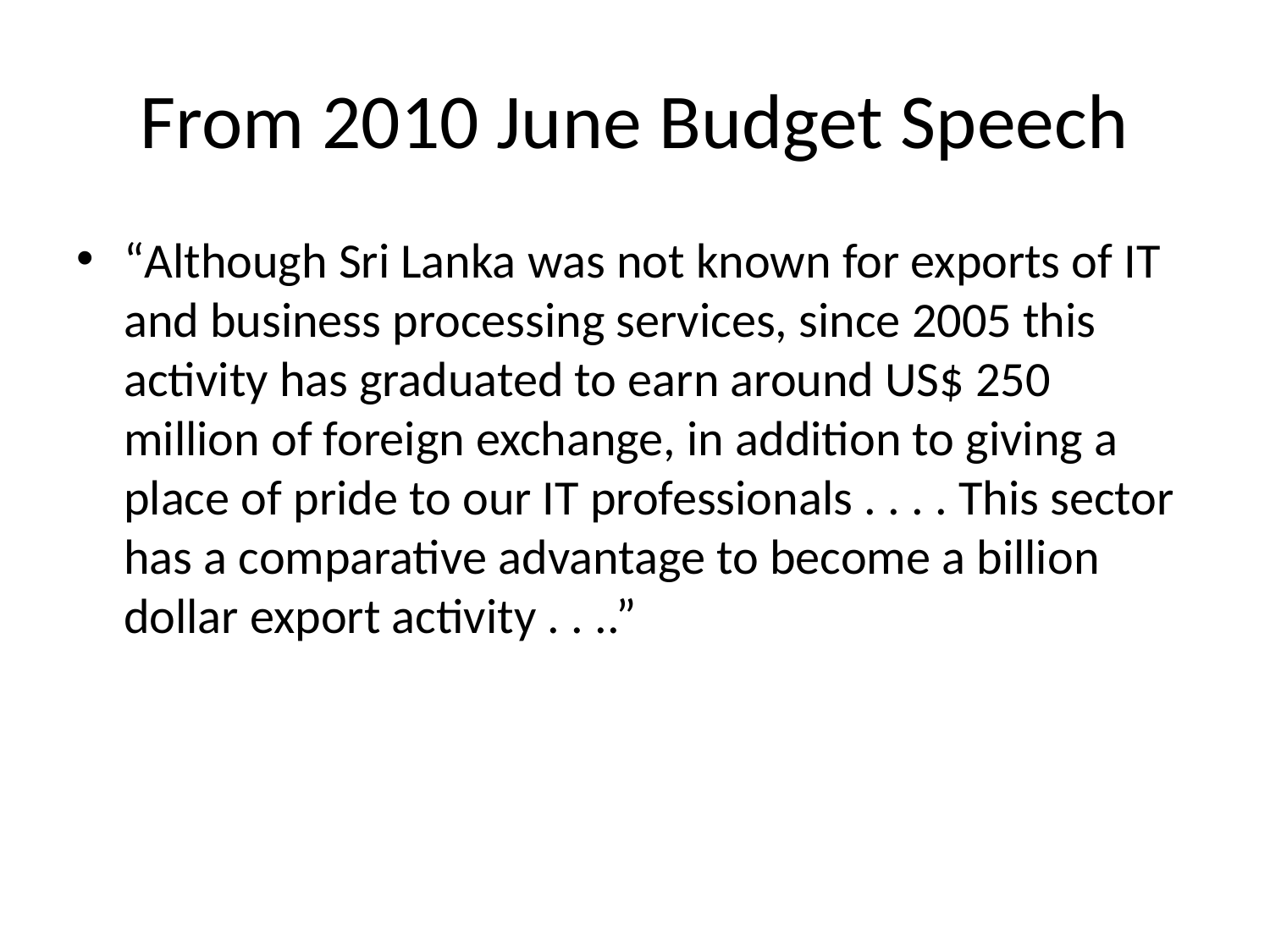

# From 2010 June Budget Speech
“Although Sri Lanka was not known for exports of IT and business processing services, since 2005 this activity has graduated to earn around US$ 250 million of foreign exchange, in addition to giving a place of pride to our IT professionals . . . . This sector has a comparative advantage to become a billion dollar export activity . . ..”